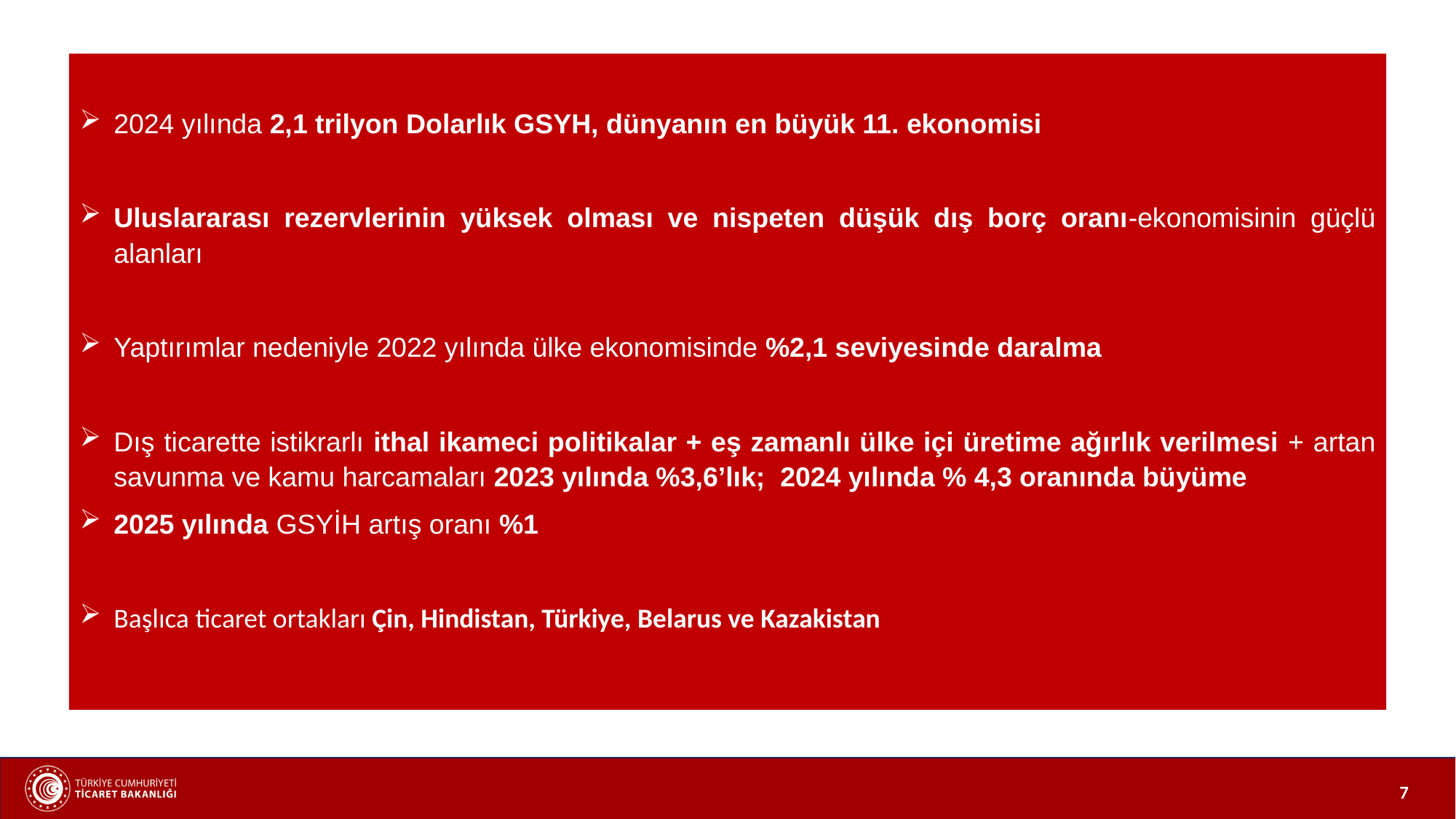

2024 yılında 2,1 trilyon Dolarlık GSYH, dünyanın en büyük 11. ekonomisi

Uluslararası rezervlerinin yüksek olması ve nispeten düşük dış borç oranı-ekonomisinin güçlü alanları

Yaptırımlar nedeniyle 2022 yılında ülke ekonomisinde %2,1 seviyesinde daralma

Dış ticarette istikrarlı ithal ikameci politikalar + eş zamanlı ülke içi üretime ağırlık verilmesi + artan savunma ve kamu harcamaları 2023 yılında %3,6’lık;  2024 yılında % 4,3 oranında büyüme
2025 yılında GSYİH artış oranı %1

Başlıca ticaret ortakları Çin, Hindistan, Türkiye, Belarus ve Kazakistan